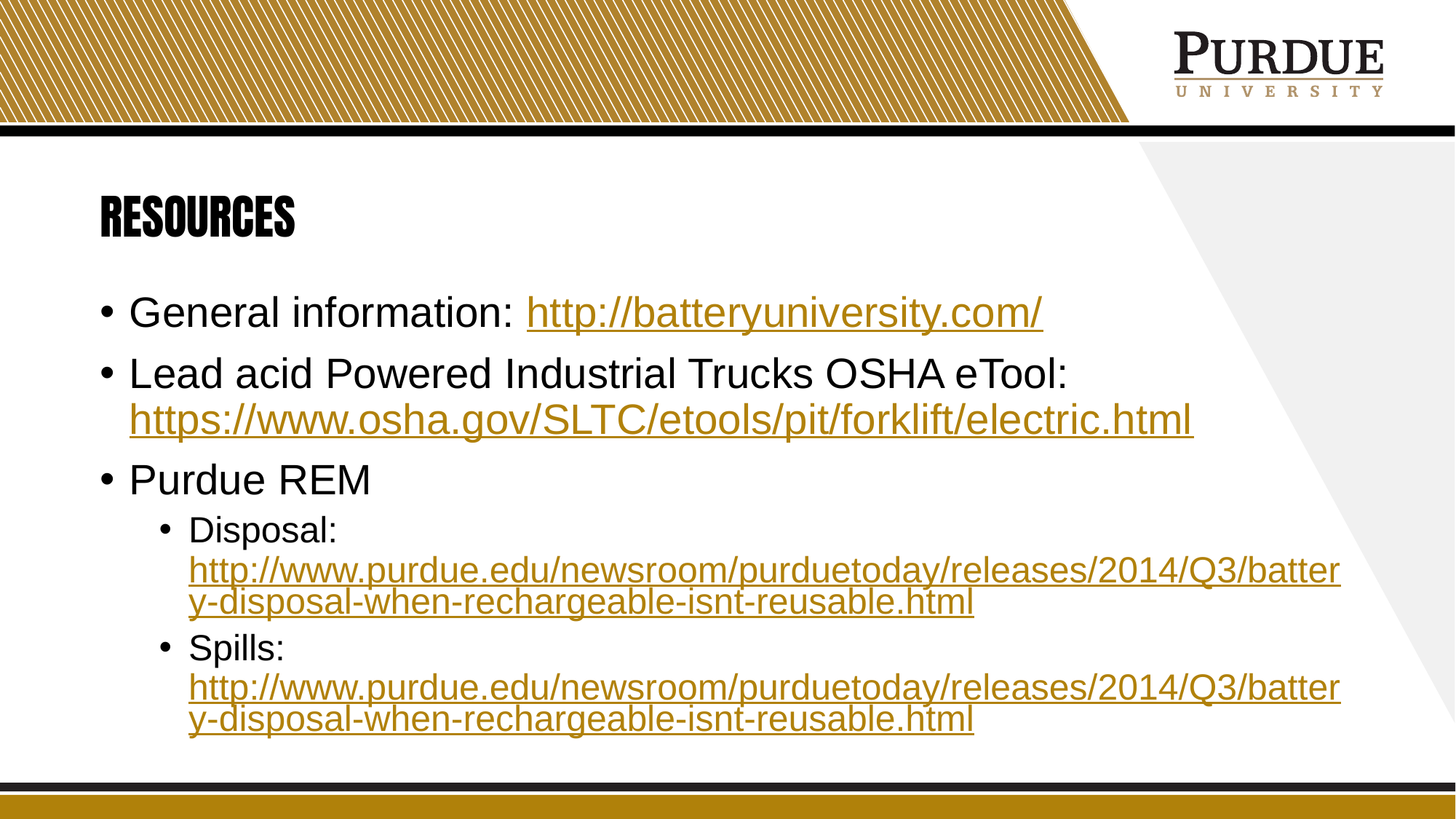

# Resources
General information: http://batteryuniversity.com/
Lead acid Powered Industrial Trucks OSHA eTool: https://www.osha.gov/SLTC/etools/pit/forklift/electric.html
Purdue REM
Disposal: http://www.purdue.edu/newsroom/purduetoday/releases/2014/Q3/battery-disposal-when-rechargeable-isnt-reusable.html
Spills: http://www.purdue.edu/newsroom/purduetoday/releases/2014/Q3/battery-disposal-when-rechargeable-isnt-reusable.html